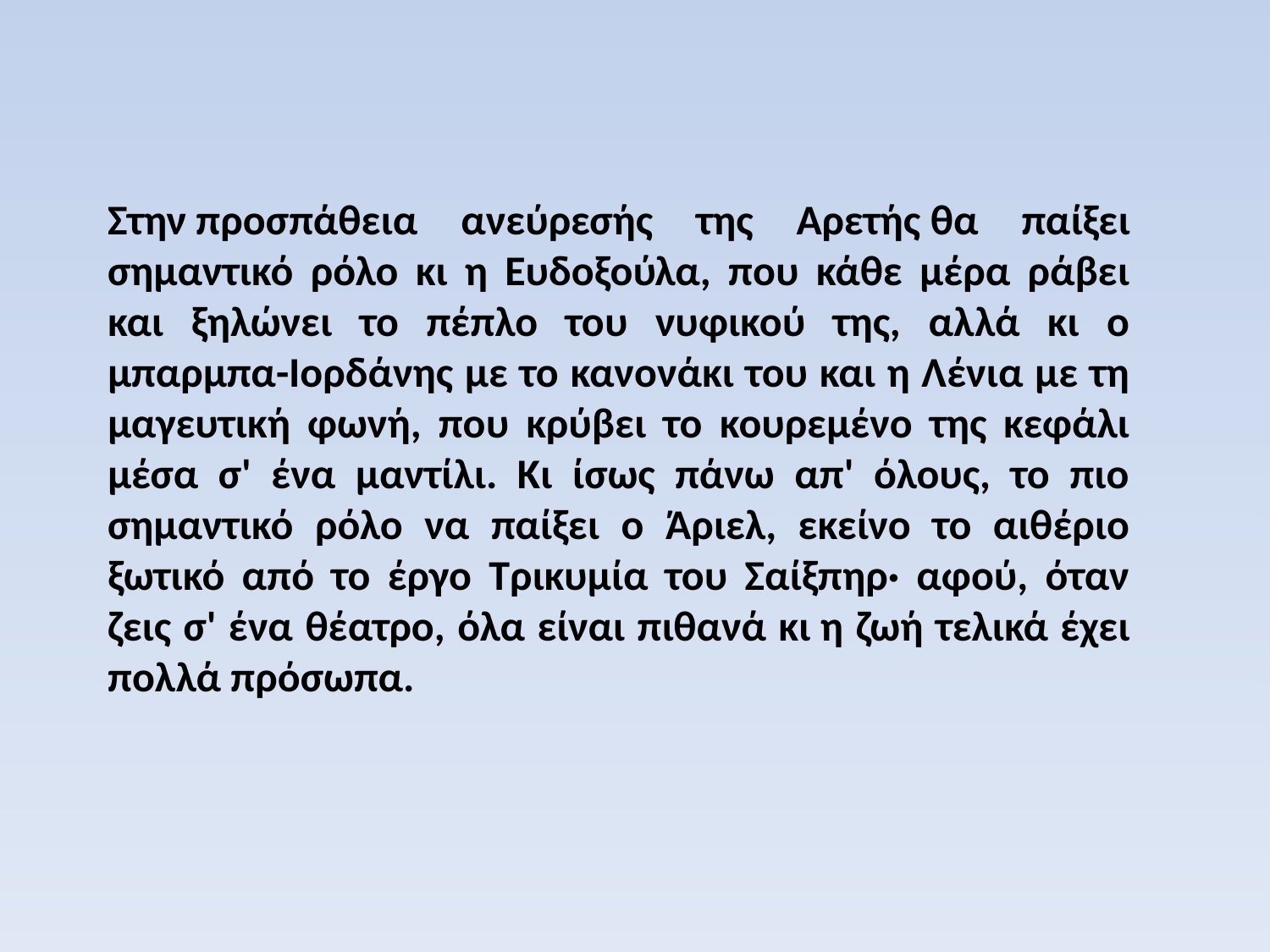

Στην προσπάθεια ανεύρεσής της Αρετής θα παίξει σημαντικό ρόλο κι η Ευδοξούλα, που κάθε μέρα ράβει και ξηλώνει το πέπλο του νυφικού της, αλλά κι ο μπαρμπα-Ιορδάνης με το κανονάκι του και η Λένια με τη μαγευτική φωνή, που κρύβει το κουρεμένο της κεφάλι μέσα σ' ένα μαντίλι. Κι ίσως πάνω απ' όλους, το πιο σημαντικό ρόλο να παίξει ο Άριελ, εκείνο το αιθέριο ξωτικό από το έργο Τρικυμία του Σαίξπηρ· αφού, όταν ζεις σ' ένα θέατρο, όλα είναι πιθανά κι η ζωή τελικά έχει πολλά πρόσωπα.